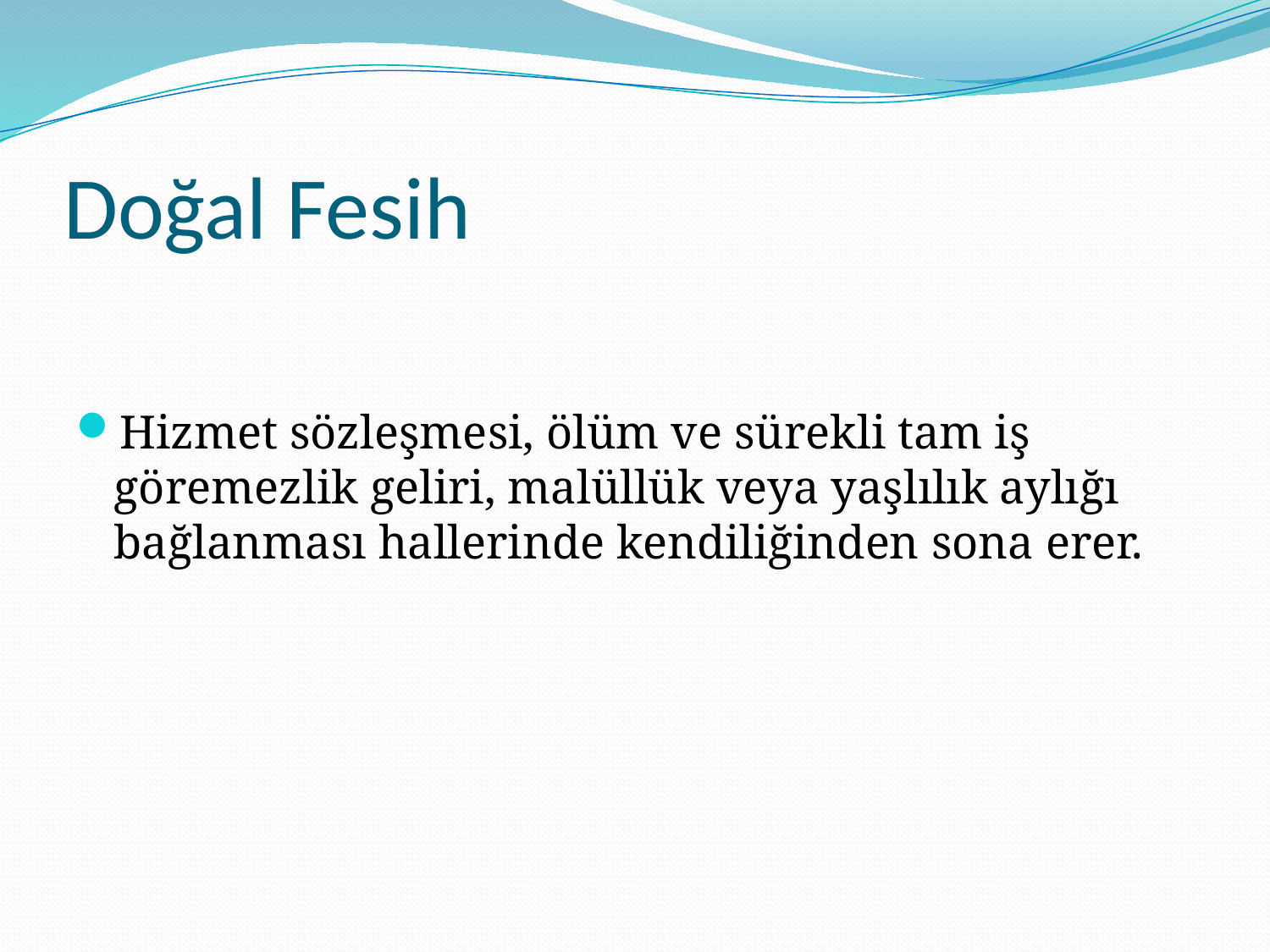

# Doğal Fesih

Hizmet sözleşmesi, ölüm ve sürekli tam iş göremezlik geliri, malüllük veya yaşlılık aylığı bağlanması hallerinde kendiliğinden sona erer.